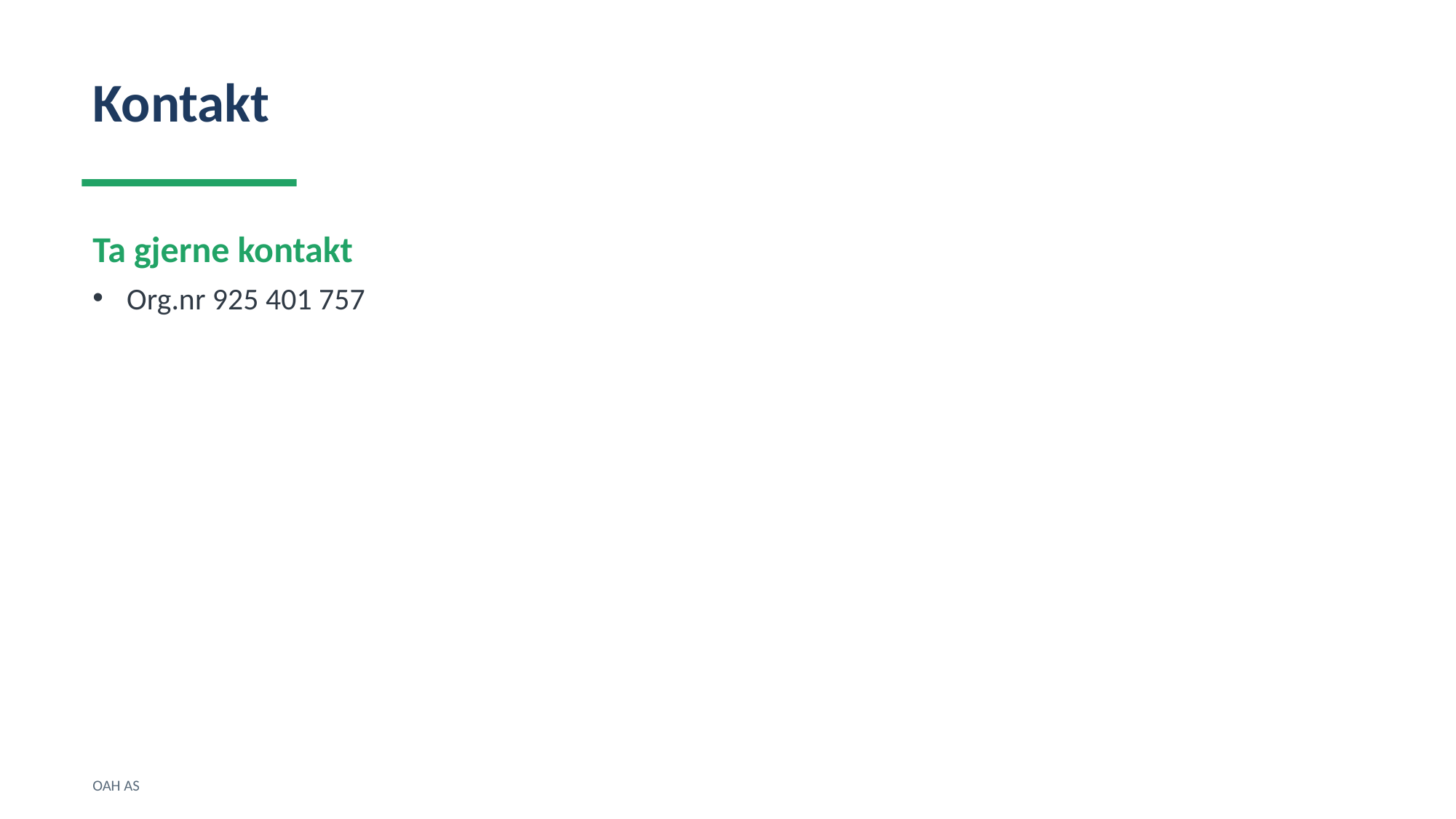

Kontakt

Ta gjerne kontakt
Org.nr 925 401 757
OAH AS